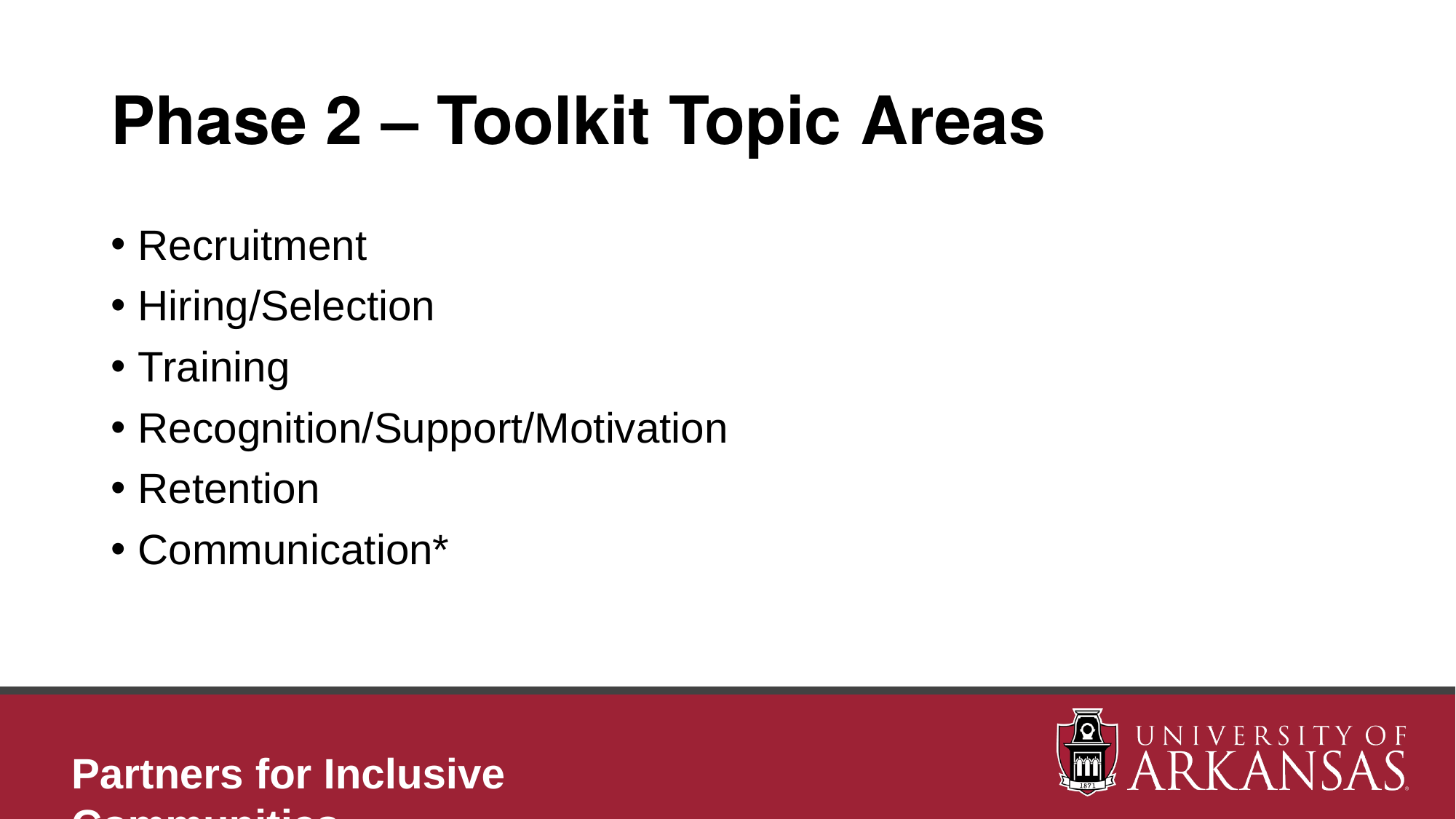

# Phase 2 – Toolkit Topic Areas
Recruitment
Hiring/Selection
Training
Recognition/Support/Motivation
Retention
Communication*